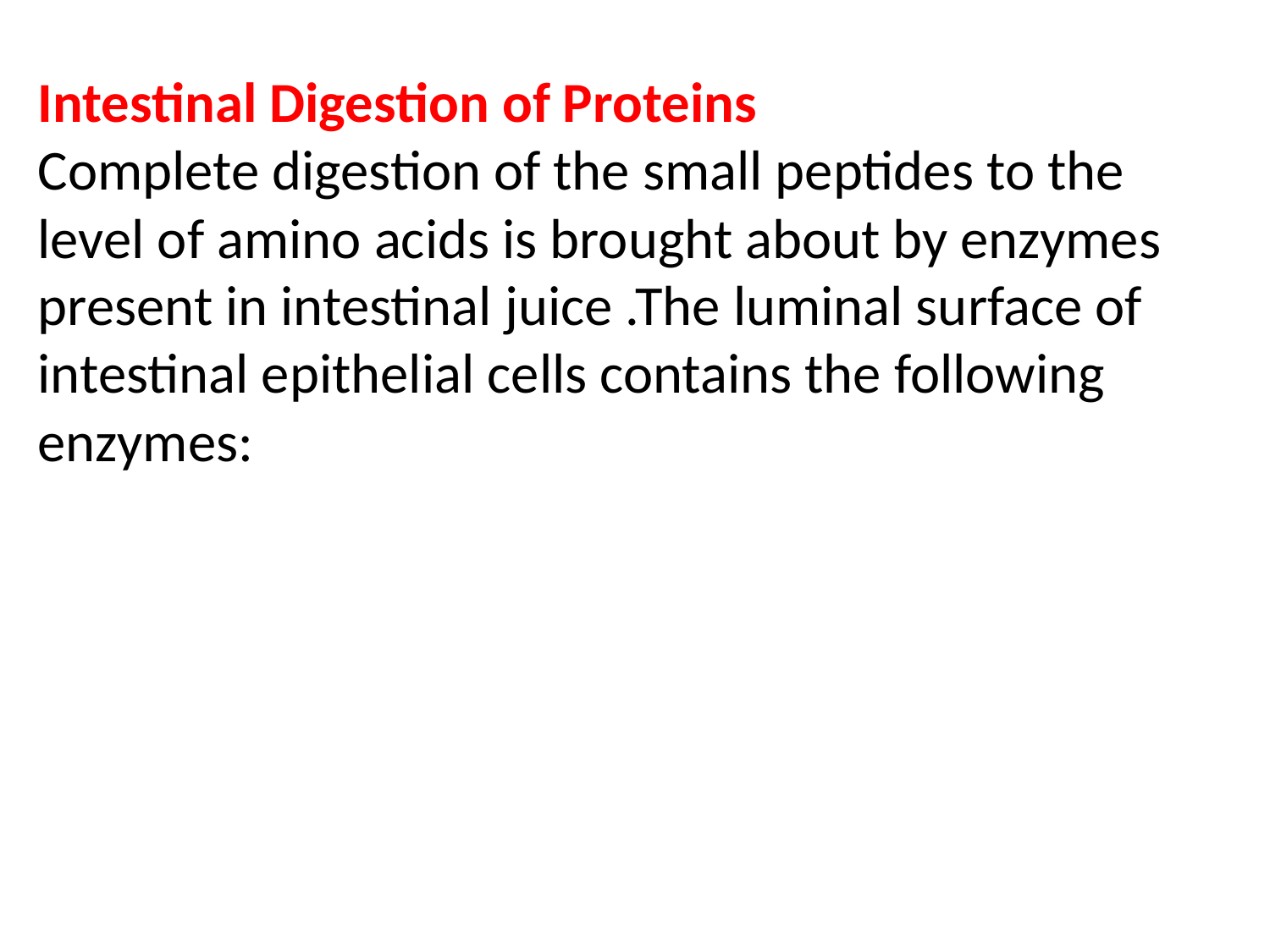

Intestinal Digestion of Proteins
Complete digestion of the small peptides to the level of amino acids is brought about by enzymes present in intestinal juice .The luminal surface of intestinal epithelial cells contains the following enzymes: